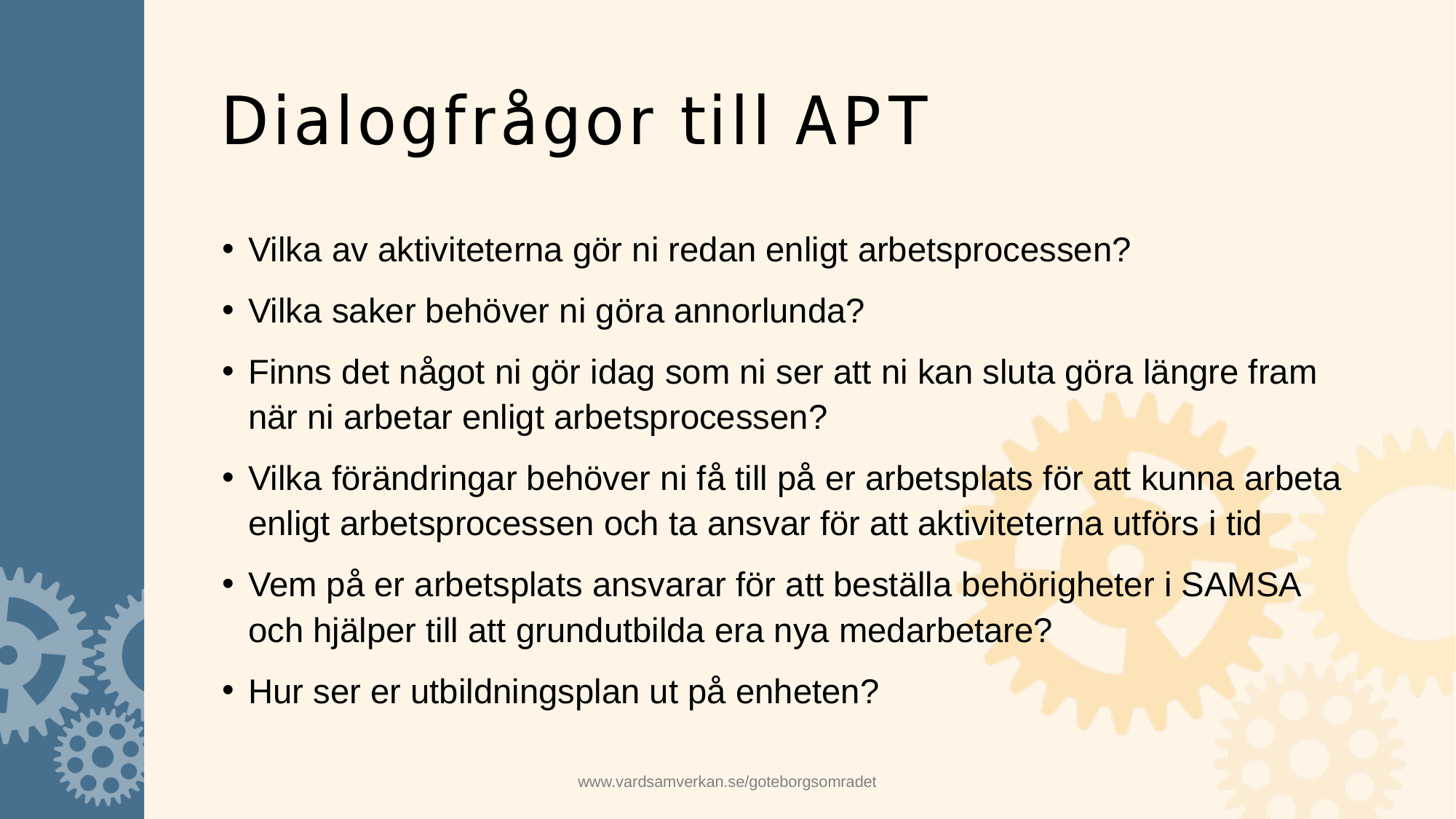

# Dialogfrågor till APT
Vilka av aktiviteterna gör ni redan enligt arbetsprocessen?
Vilka saker behöver ni göra annorlunda?
Finns det något ni gör idag som ni ser att ni kan sluta göra längre fram när ni arbetar enligt arbetsprocessen?
Vilka förändringar behöver ni få till på er arbetsplats för att kunna arbeta enligt arbetsprocessen och ta ansvar för att aktiviteterna utförs i tid
Vem på er arbetsplats ansvarar för att beställa behörigheter i SAMSA och hjälper till att grundutbilda era nya medarbetare?
Hur ser er utbildningsplan ut på enheten?
www.vardsamverkan.se/goteborgsomradet